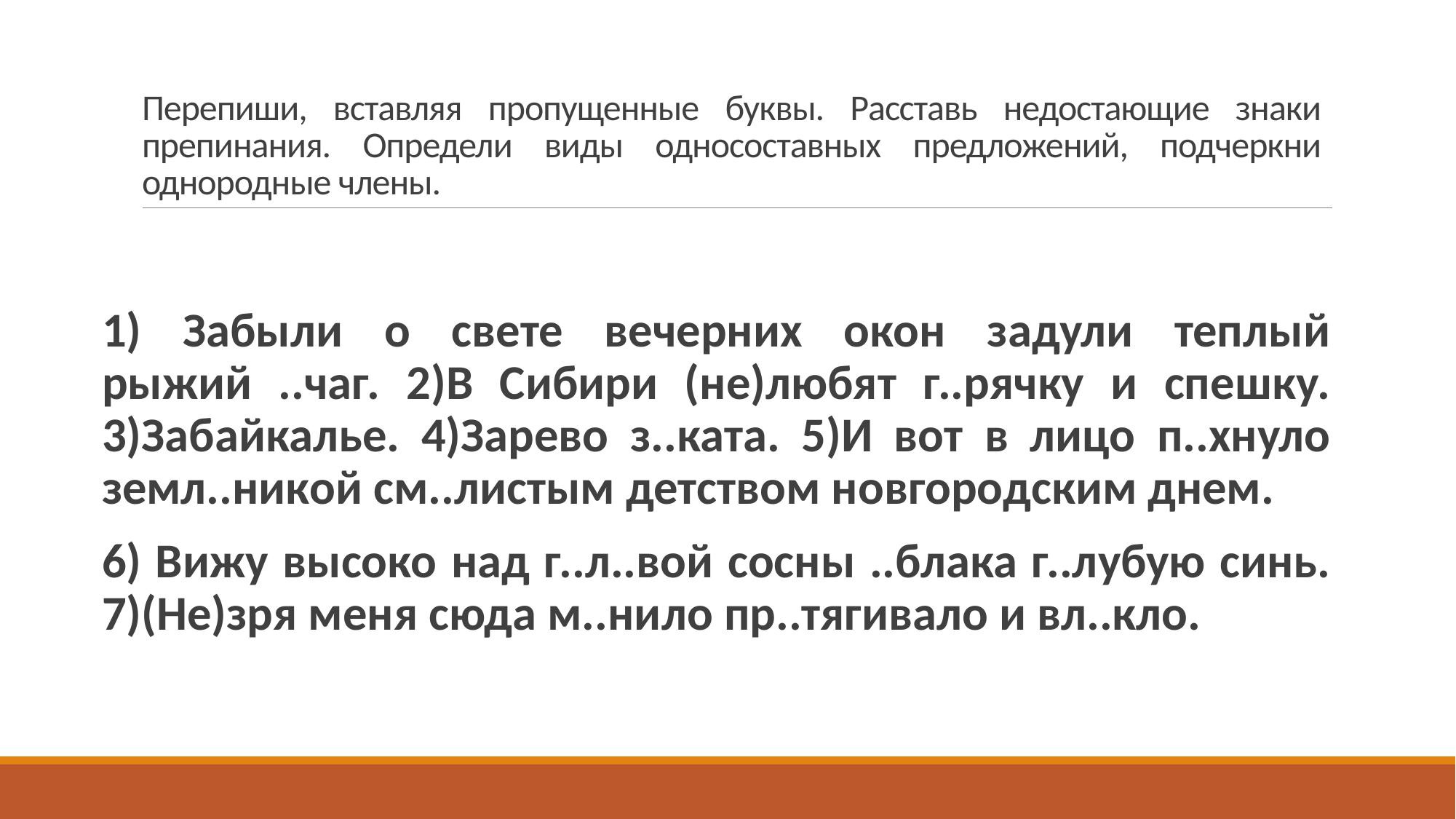

# Перепиши, вставляя пропущенные буквы. Расставь недостающие знаки препинания. Определи виды односоставных предложений, подчеркни однородные члены.

1) Забыли о свете вечерних окон задули теплый рыжий ..чаг. 2)В Сибири (не)любят г..рячку и спешку. 3)Забайкалье. 4)Зарево з..ката. 5)И вот в лицо п..хнуло земл..никой см..листым детством новгородским днем.
6) Вижу высоко над г..л..вой сосны ..блака г..лубую синь. 7)(Не)зря меня сюда м..нило пр..тягивало и вл..кло.